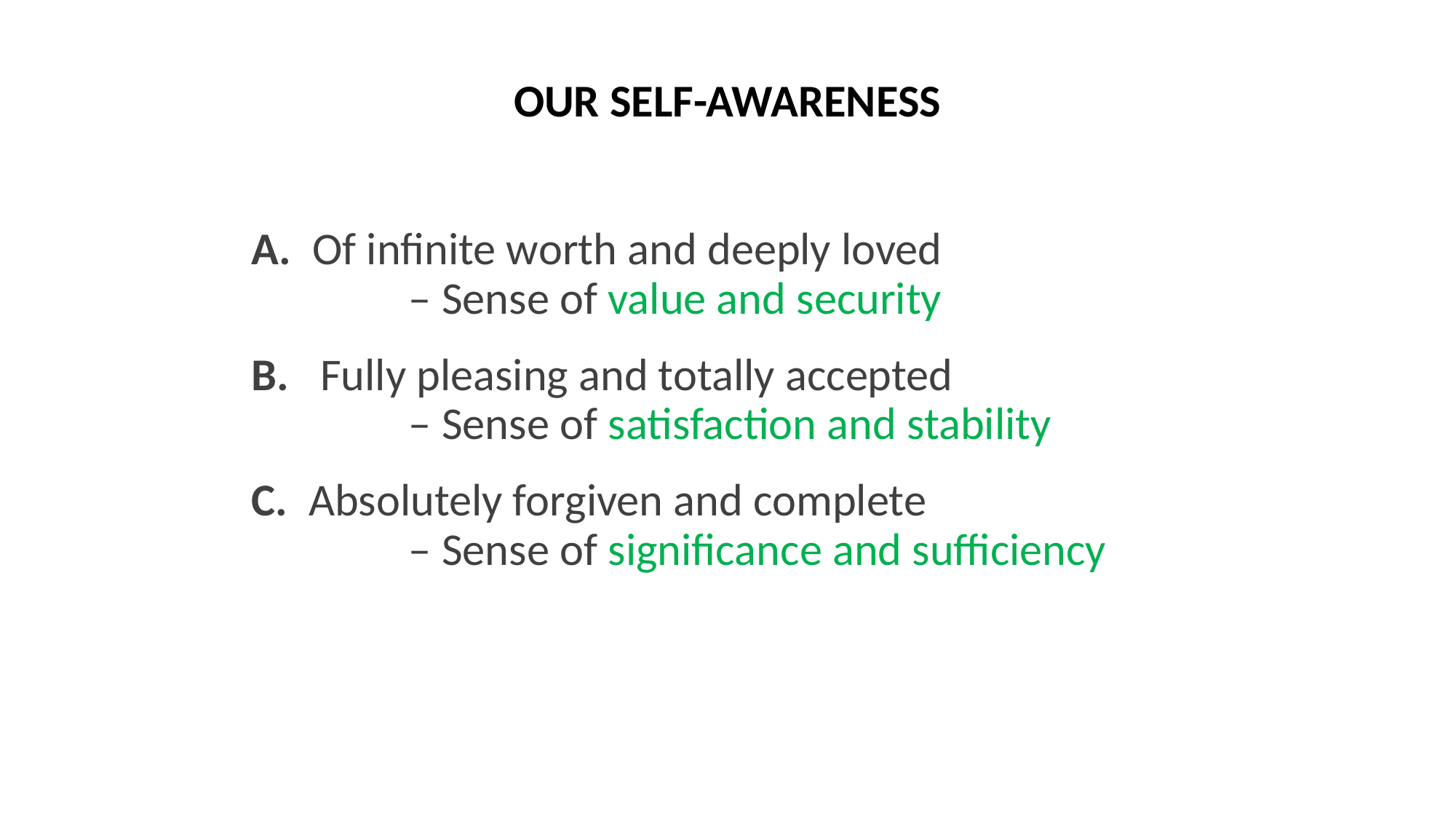

# OUR SELF-AWARENESS
A.  Of infinite worth and deeply loved
	– Sense of value and security
B.   Fully pleasing and totally accepted
	– Sense of satisfaction and stability
C.  Absolutely forgiven and complete
	– Sense of significance and sufficiency